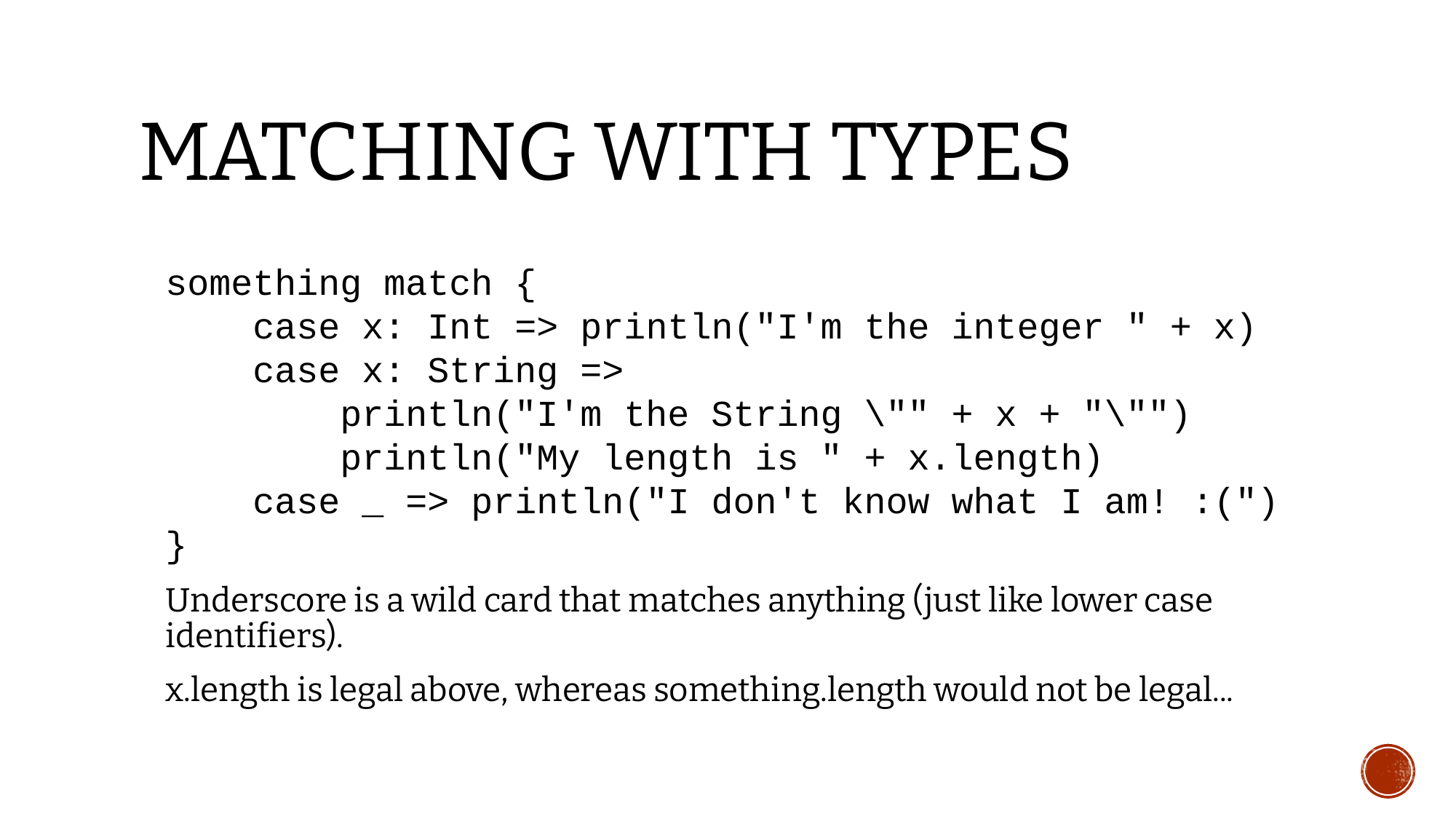

# Matching with Types
something match {
    case x: Int => println("I'm the integer " + x)
    case x: String =>
	   println("I'm the String \"" + x + "\"")
	   println("My length is " + x.length)
    case _ => println("I don't know what I am! :(")
}
Underscore is a wild card that matches anything (just like lower case identifiers).
x.length is legal above, whereas something.length would not be legal...